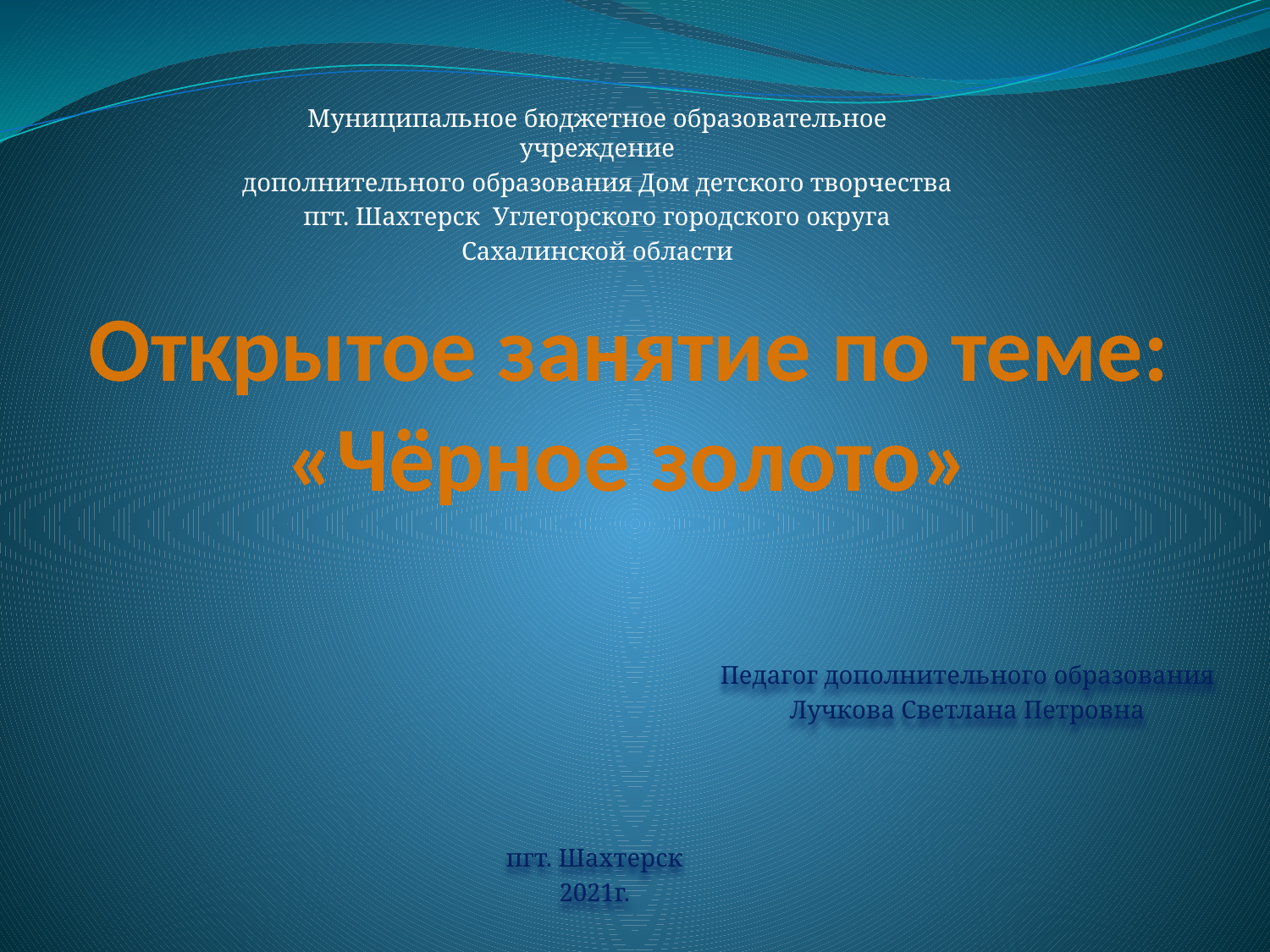

Муниципальное бюджетное образовательное учреждение
дополнительного образования Дом детского творчества
пгт. Шахтерск  Углегорского городского округа
Сахалинской области
# Открытое занятие по теме: «Чёрное золото»
Педагог дополнительного образования
Лучкова Светлана Петровна
пгт. Шахтерск
2021г.